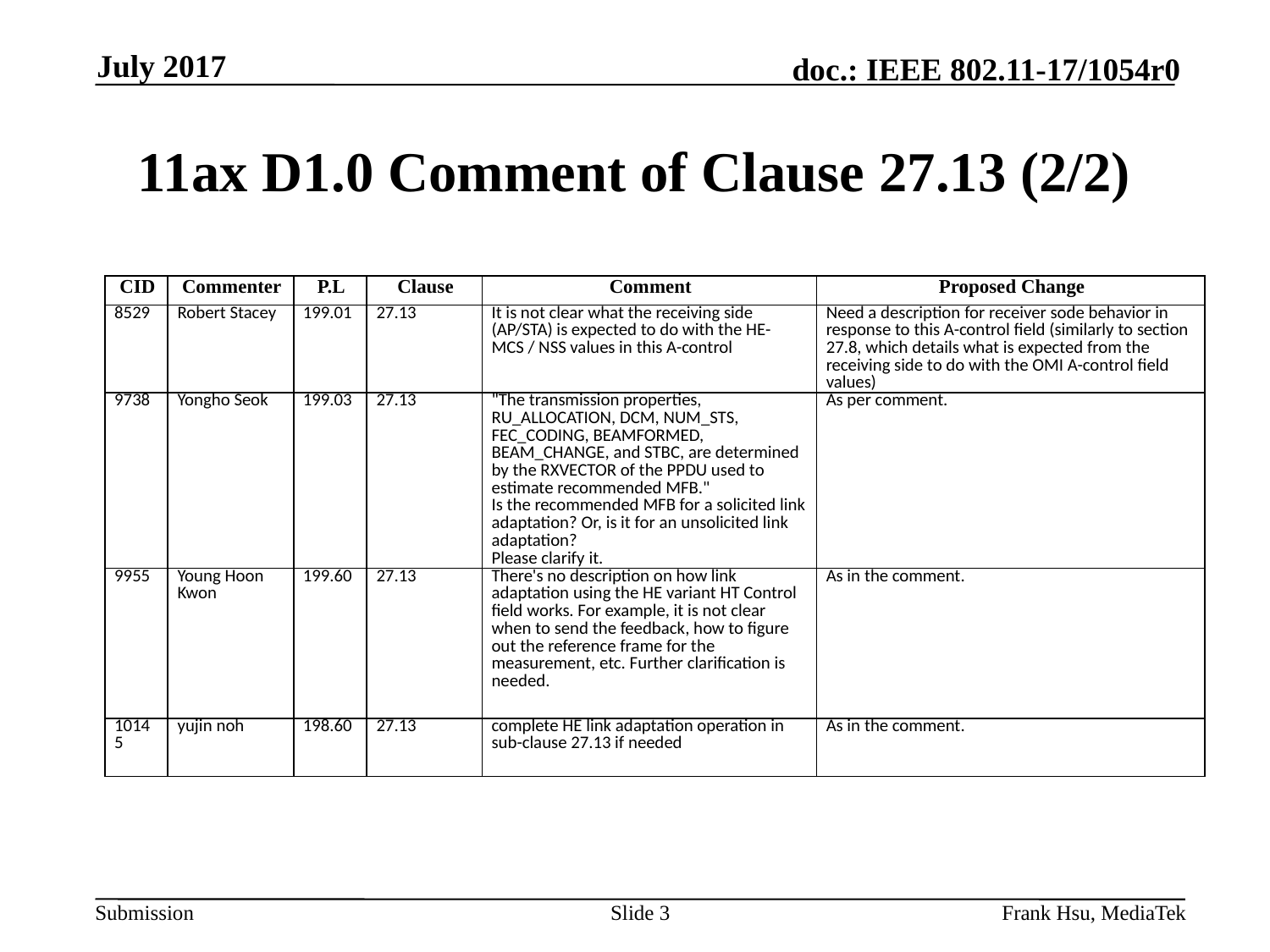

July 2017
# 11ax D1.0 Comment of Clause 27.13 (2/2)
| CID | Commenter | P.L | Clause | Comment | Proposed Change |
| --- | --- | --- | --- | --- | --- |
| 8529 | Robert Stacey | 199.01 | 27.13 | It is not clear what the receiving side (AP/STA) is expected to do with the HE-MCS / NSS values in this A-control | Need a description for receiver sode behavior in response to this A-control field (similarly to section 27.8, which details what is expected from the receiving side to do with the OMI A-control field values) |
| 9738 | Yongho Seok | 199.03 | 27.13 | "The transmission properties, RU\_ALLOCATION, DCM, NUM\_STS, FEC\_CODING, BEAMFORMED, BEAM\_CHANGE, and STBC, are determined by the RXVECTOR of the PPDU used to estimate recommended MFB." Is the recommended MFB for a solicited link adaptation? Or, is it for an unsolicited link adaptation? Please clarify it. | As per comment. |
| 9955 | Young Hoon Kwon | 199.60 | 27.13 | There's no description on how link adaptation using the HE variant HT Control field works. For example, it is not clear when to send the feedback, how to figure out the reference frame for the measurement, etc. Further clarification is needed. | As in the comment. |
| 10145 | yujin noh | 198.60 | 27.13 | complete HE link adaptation operation in sub-clause 27.13 if needed | As in the comment. |
Slide 3
Frank Hsu, MediaTek